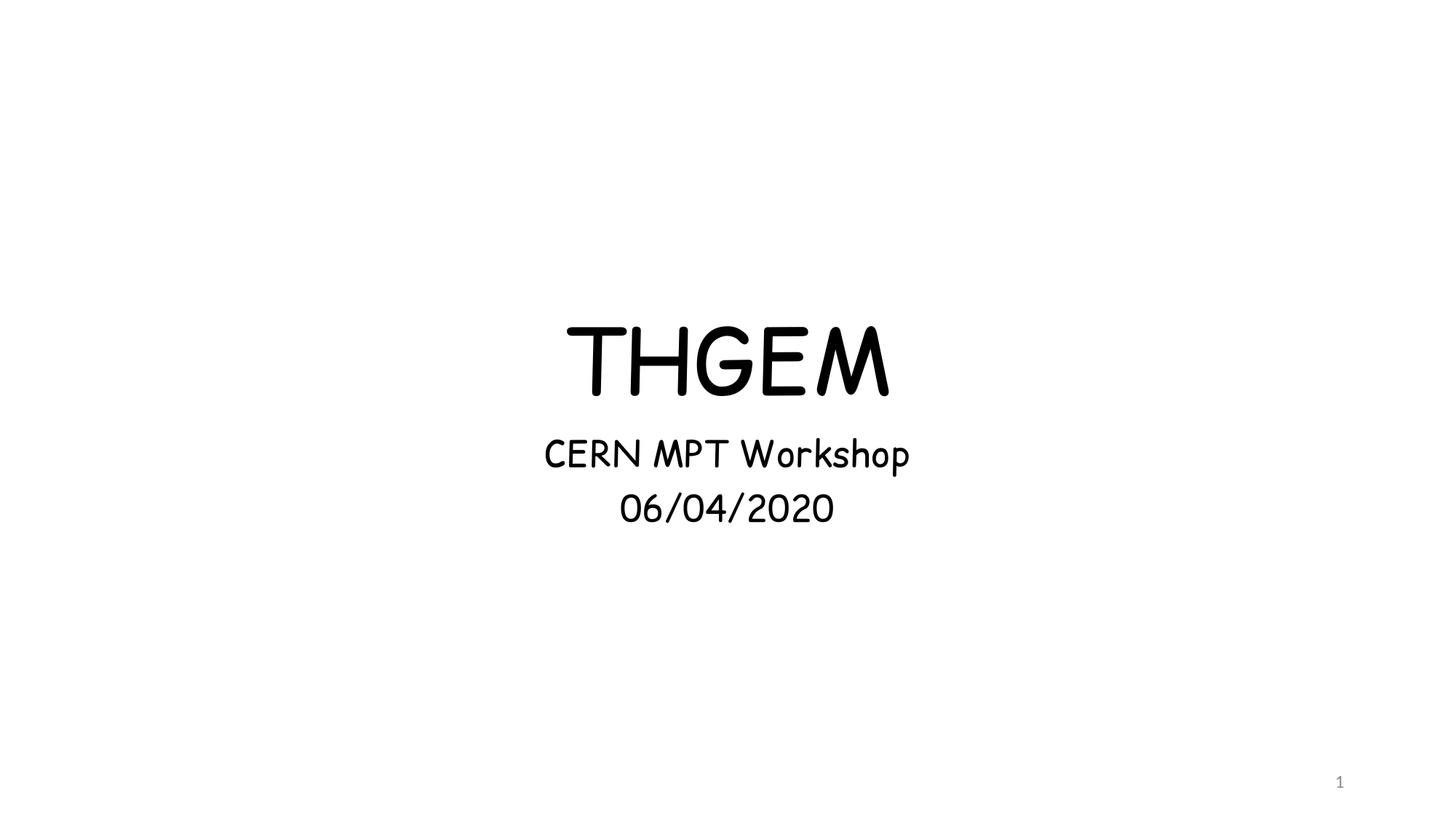

# THGEM
CERN MPT Workshop
06/04/2020
1